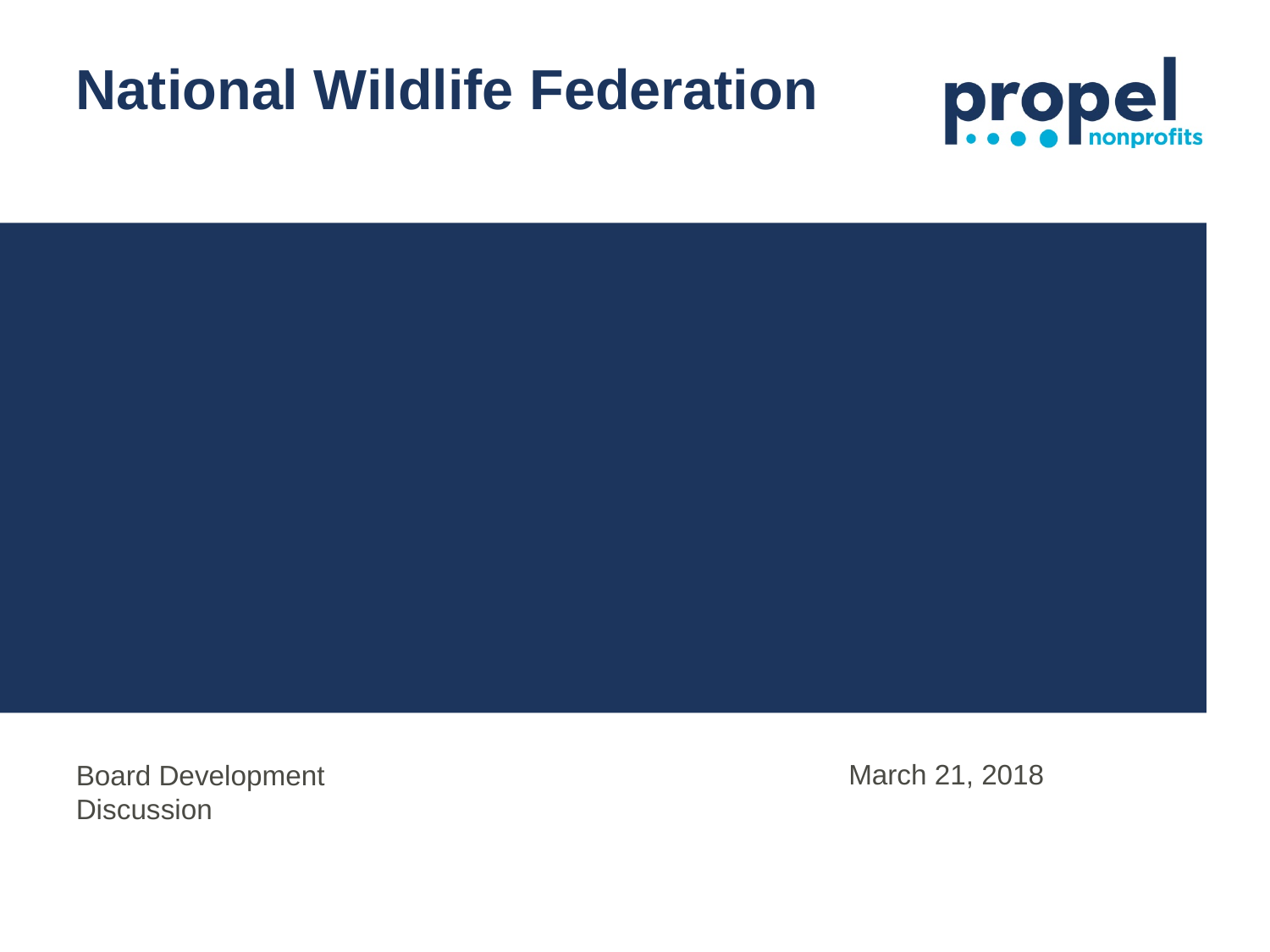

# National Wildlife Federation
March 21, 2018
Board Development Discussion